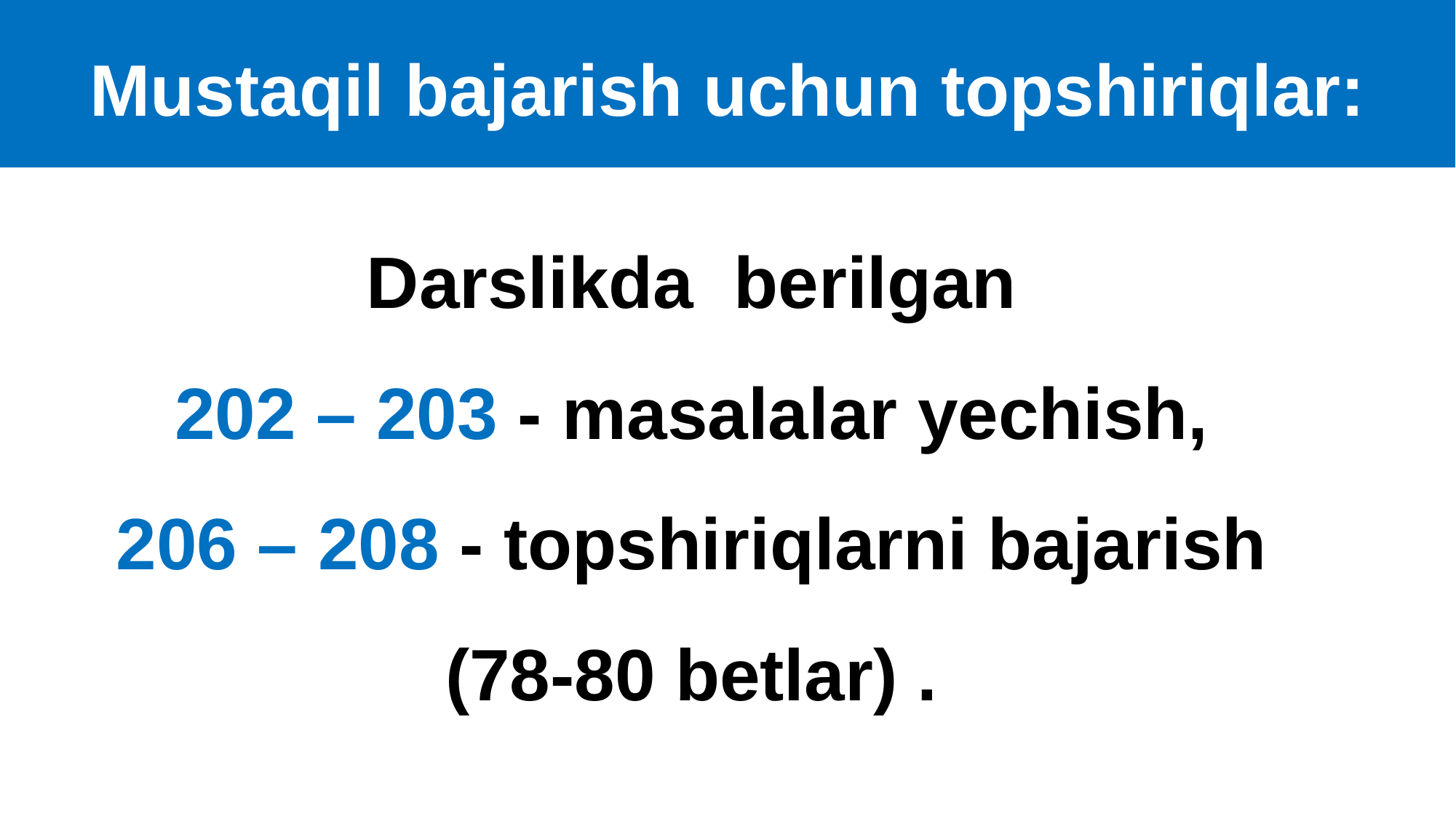

Mustaqil bajarish uchun topshiriqlar:
# Darslikda  berilgan 202 – 203 - masalalar yechish, 206 – 208 - topshiriqlarni bajarish (78-80 betlar) .